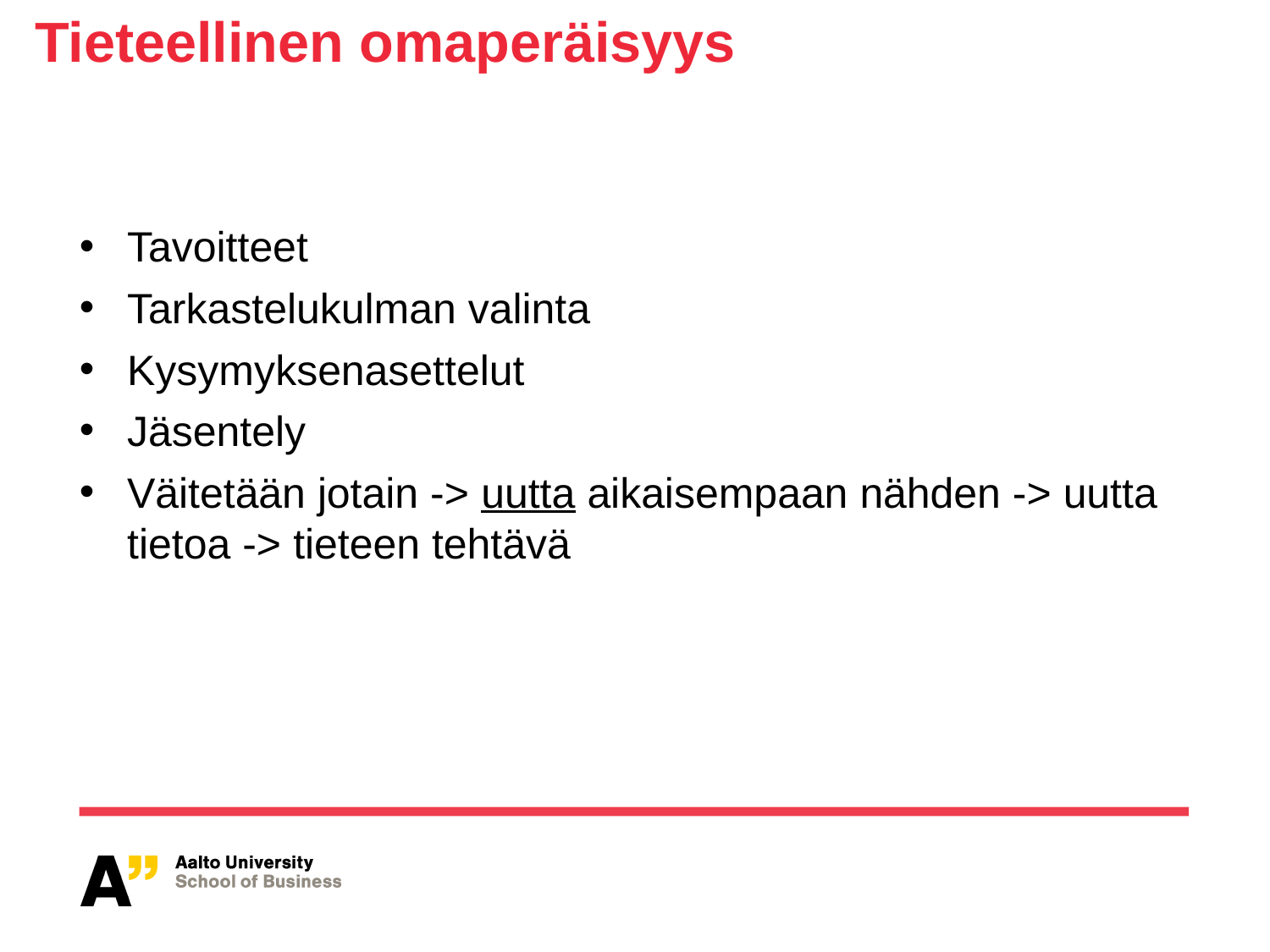

# Tieteellinen omaperäisyys
Tavoitteet
Tarkastelukulman valinta
Kysymyksenasettelut
Jäsentely
Väitetään jotain -> uutta aikaisempaan nähden -> uutta tietoa -> tieteen tehtävä